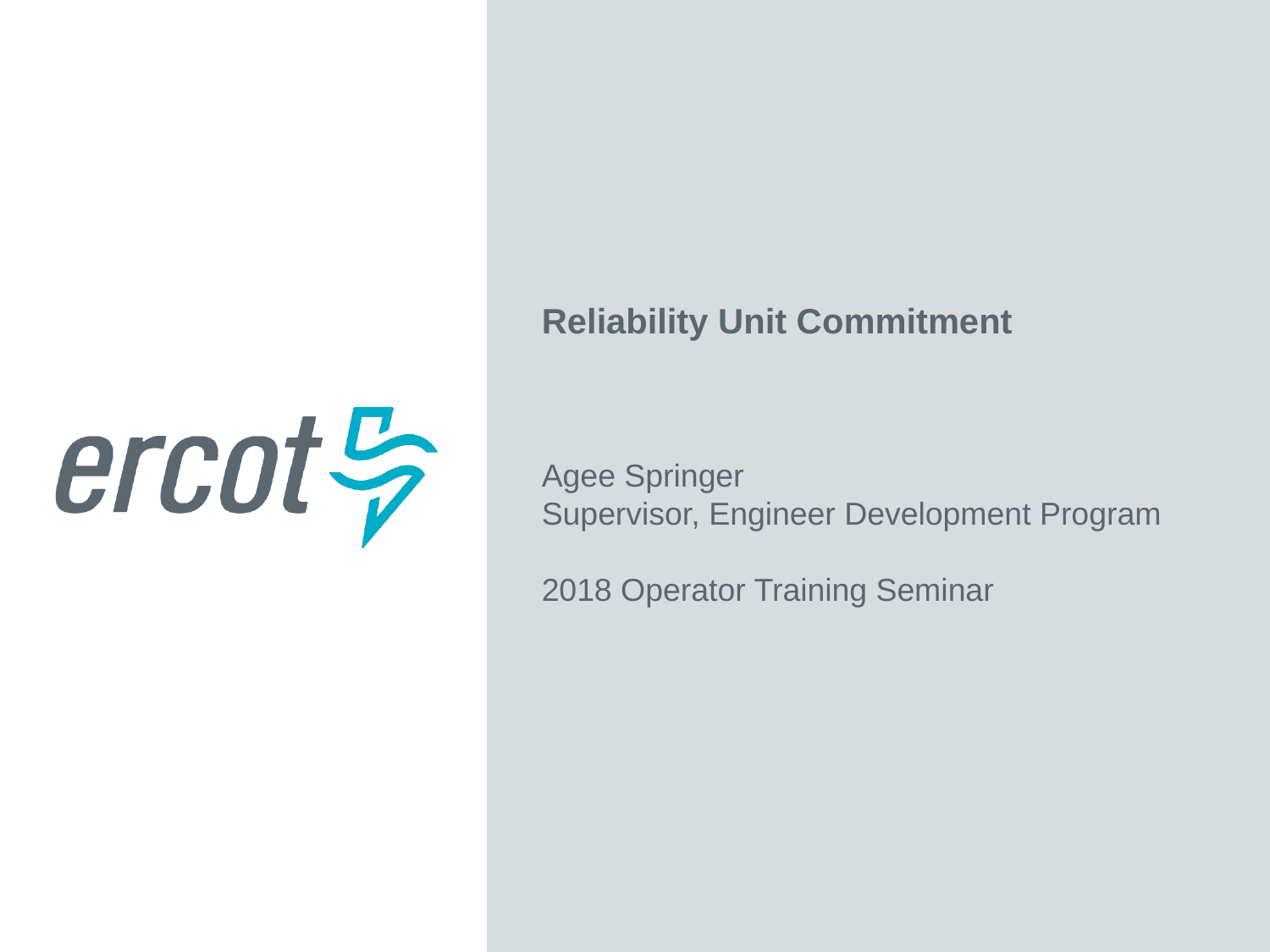

Reliability Unit Commitment

Agee Springer
Supervisor, Engineer Development Program

2018 Operator Training Seminar